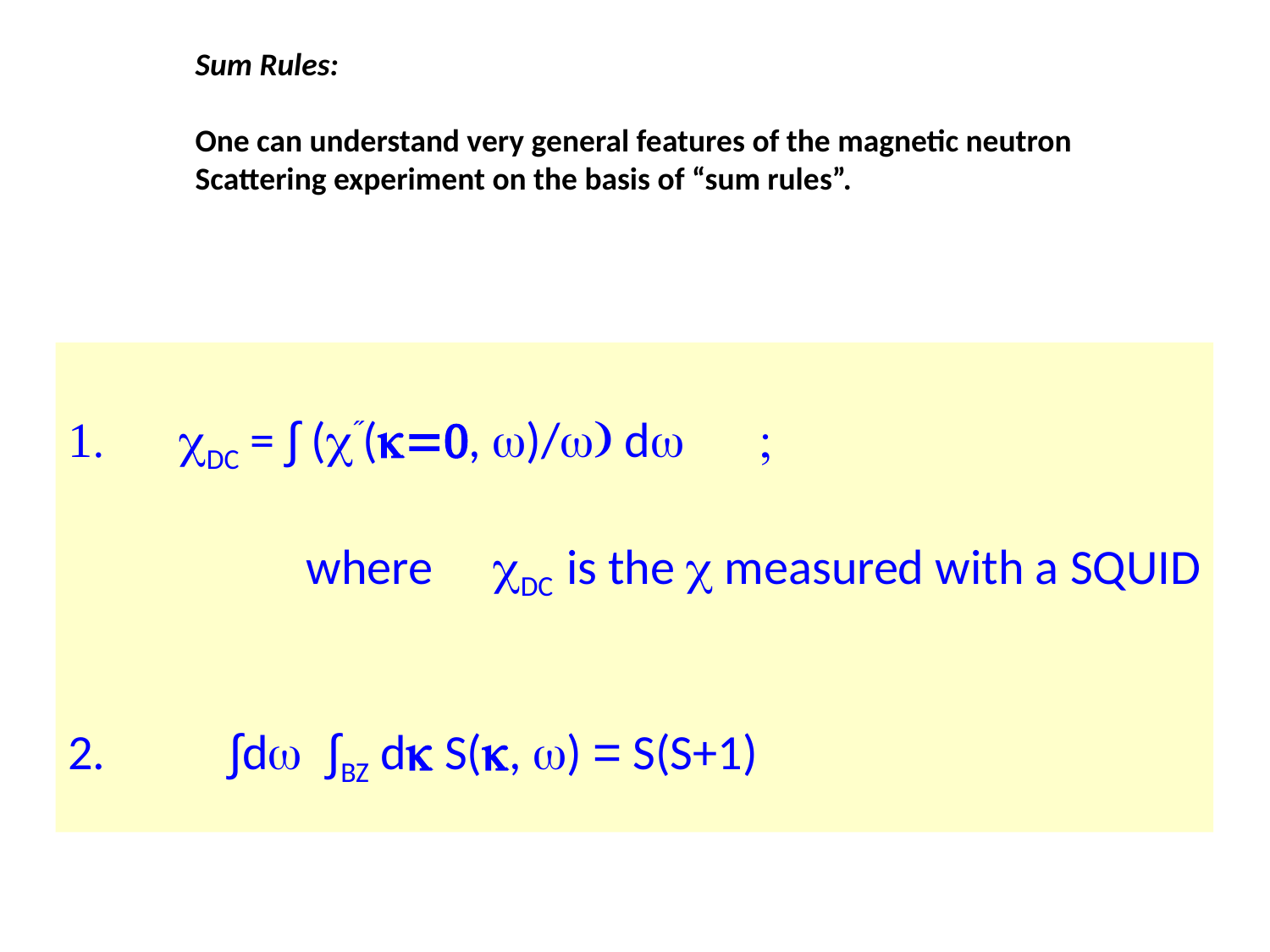

Sum Rules:

One can understand very general features of the magnetic neutron
Scattering experiment on the basis of “sum rules”.

1.   χDC = ∫ (χ˝(κ=0, ω)/ω) dω   ;

                   where   χDC  is the χ measured with a SQUID

2.           ∫dω ∫BZ dκ S(κ, ω) = S(S+1)